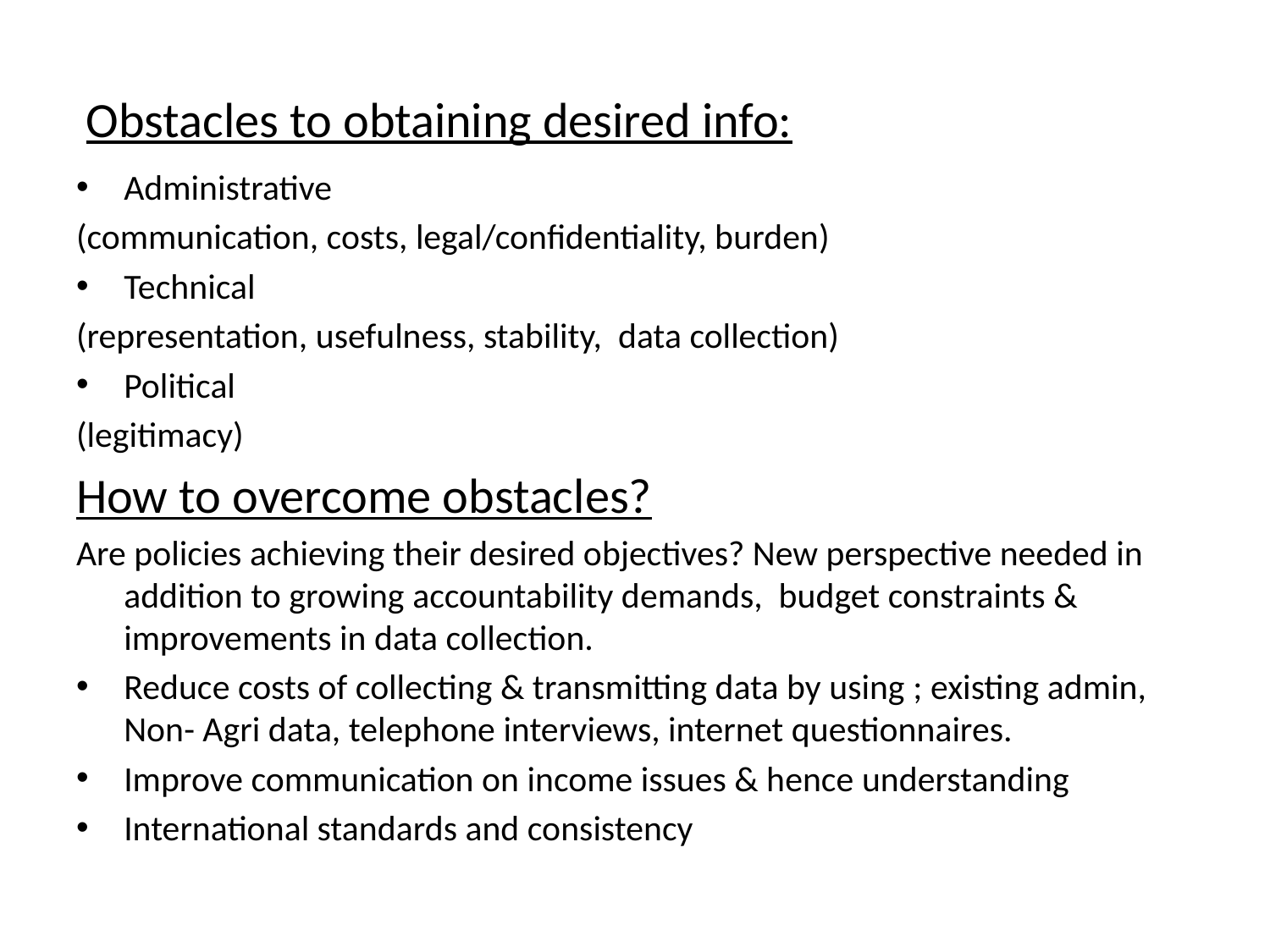

# Obstacles to obtaining desired info:
Administrative
(communication, costs, legal/confidentiality, burden)
Technical
(representation, usefulness, stability,  data collection)
Political
(legitimacy)
How to overcome obstacles?
Are policies achieving their desired objectives? New perspective needed in addition to growing accountability demands,  budget constraints & improvements in data collection.
Reduce costs of collecting & transmitting data by using ; existing admin, Non- Agri data, telephone interviews, internet questionnaires.
Improve communication on income issues & hence understanding
International standards and consistency